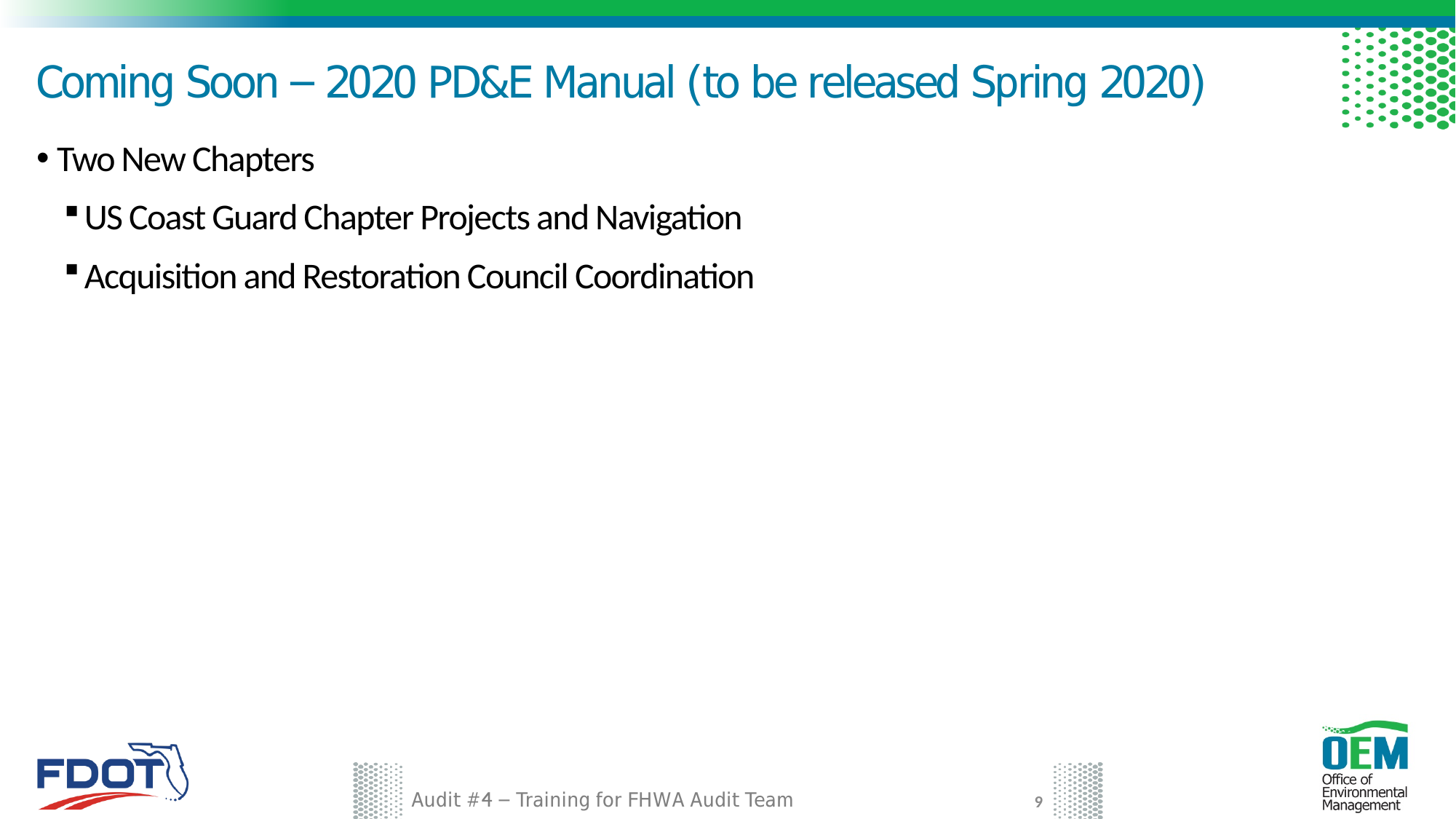

# Coming Soon – 2020 PD&E Manual (to be released Spring 2020)
Two New Chapters
US Coast Guard Chapter Projects and Navigation
Acquisition and Restoration Council Coordination
9